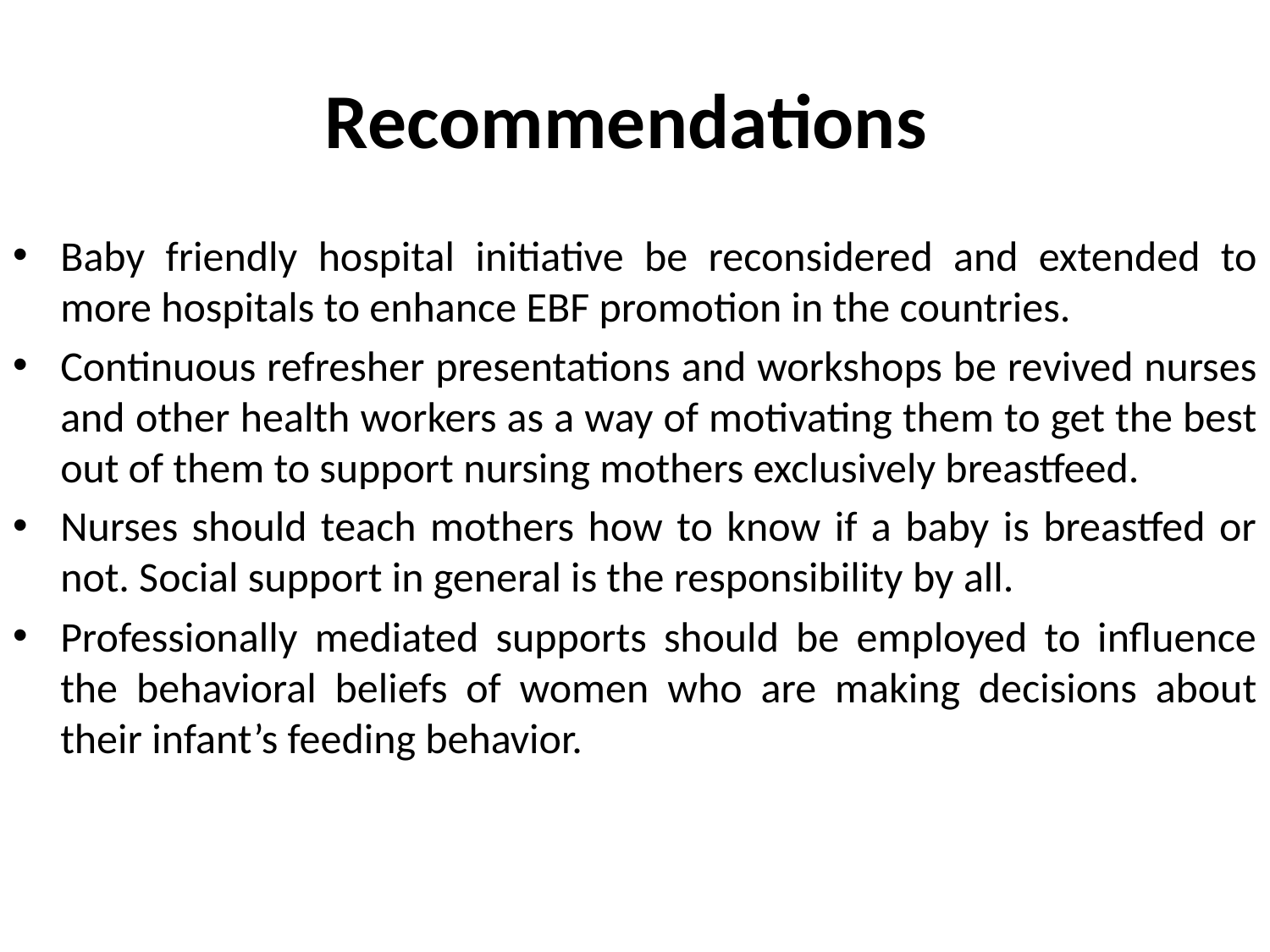

# Recommendations
Baby friendly hospital initiative be reconsidered and extended to more hospitals to enhance EBF promotion in the countries.
Continuous refresher presentations and workshops be revived nurses and other health workers as a way of motivating them to get the best out of them to support nursing mothers exclusively breastfeed.
Nurses should teach mothers how to know if a baby is breastfed or not. Social support in general is the responsibility by all.
Professionally mediated supports should be employed to influence the behavioral beliefs of women who are making decisions about their infant’s feeding behavior.